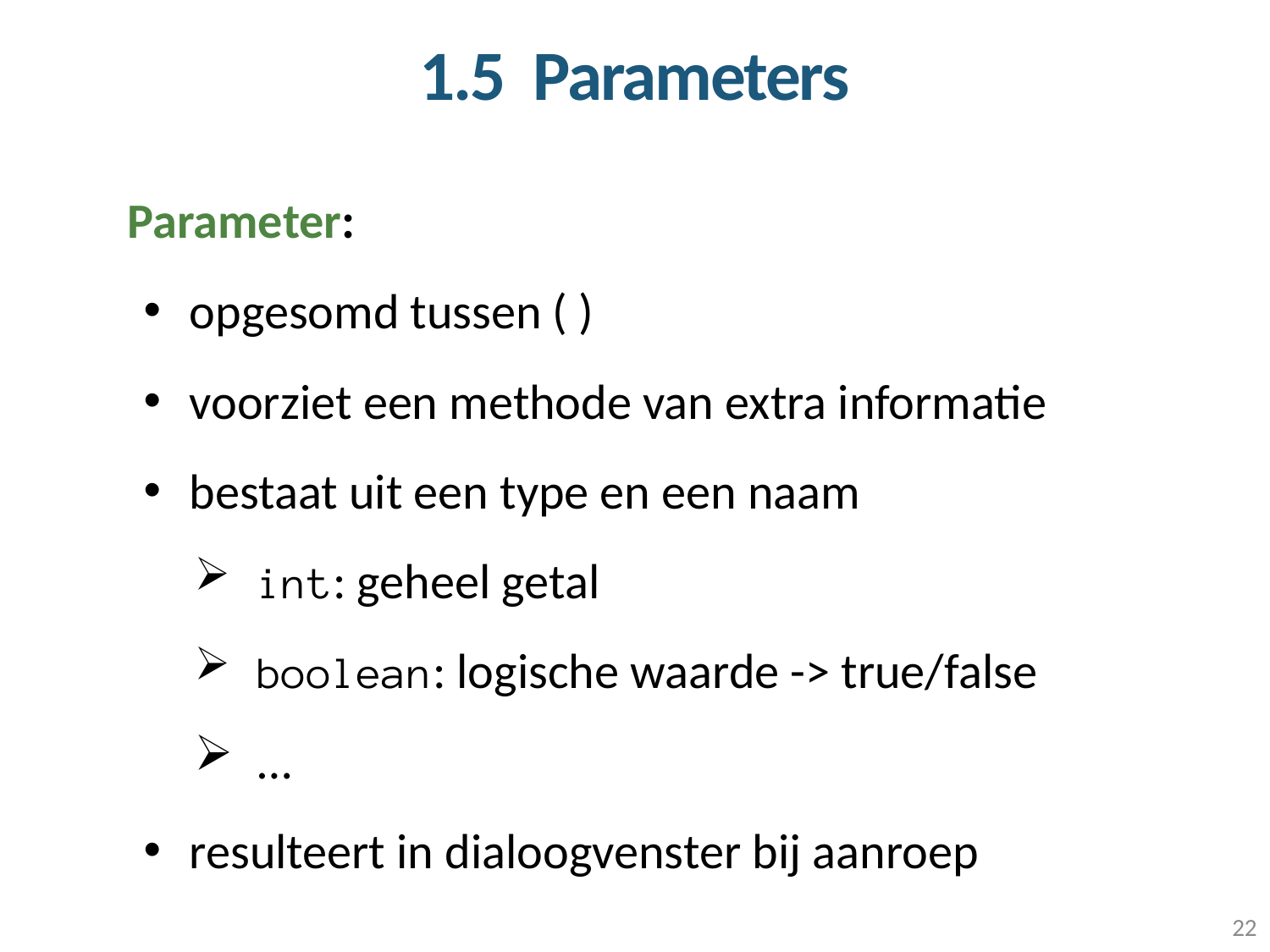

1.5  Parameters
Parameter:
opgesomd tussen ( )
voorziet een methode van extra informatie
bestaat uit een type en een naam
int: geheel getal
boolean: logische waarde -> true/false
…
resulteert in dialoogvenster bij aanroep

22